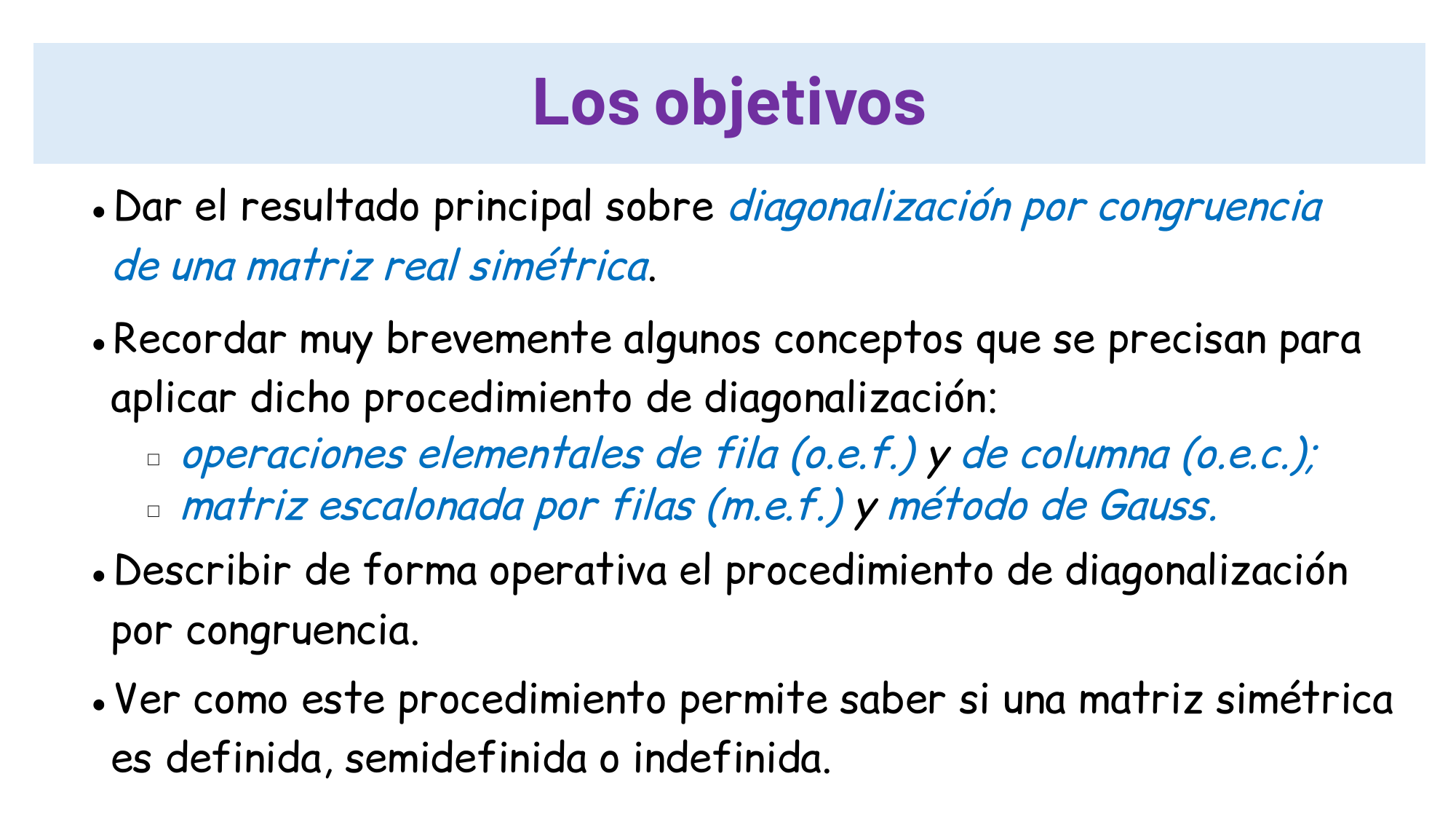

Los objetivos
●Dar el resultado principal sobre diagonalización por congruencia
  de una matriz real simétrica.

●Recordar muy brevemente algunos conceptos que se precisan para
  aplicar dicho procedimiento de diagonalización:

   ▫ operaciones elementales de fila (o.e.f.) y de columna (o.e.c.);
   ▫ matriz escalonada por filas (m.e.f.) y método de Gauss.

●Describir de forma operativa el procedimiento de diagonalización
  por congruencia.

●Ver como este procedimiento permite saber si una matriz simétrica
  es definida, semidefinida o indefinida.